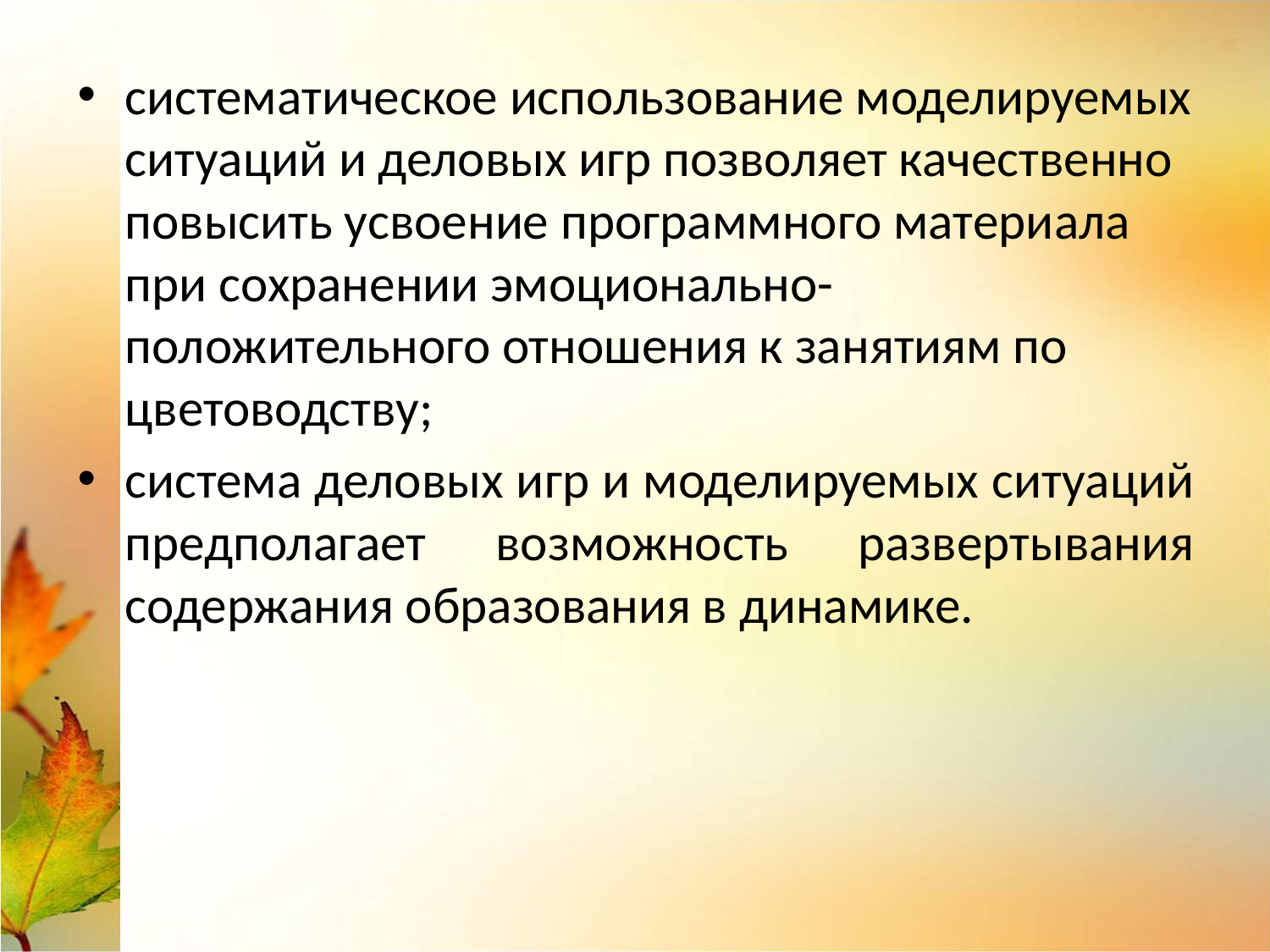

систематическое использование моделируемых ситуаций и деловых игр позволяет качественно повысить усвоение программного материала при сохранении эмоционально-положительного отношения к занятиям по цветоводству;
система деловых игр и моделируемых ситуаций предполагает возможность развертывания содержания образования в динамике.